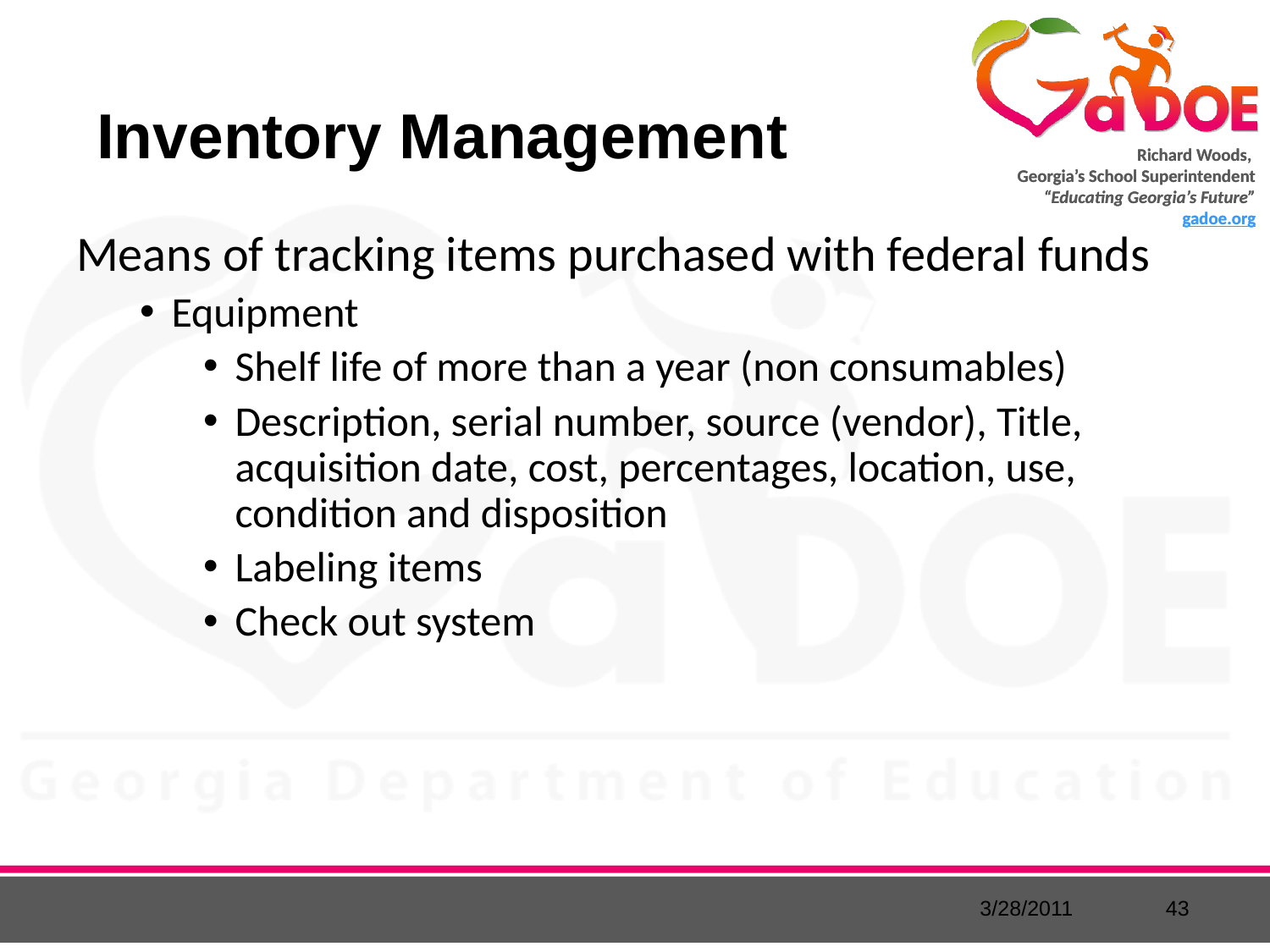

# Inventory Management
Means of tracking items purchased with federal funds
Equipment
Shelf life of more than a year (non consumables)
Description, serial number, source (vendor), Title, acquisition date, cost, percentages, location, use, condition and disposition
Labeling items
Check out system

3/28/2011
43